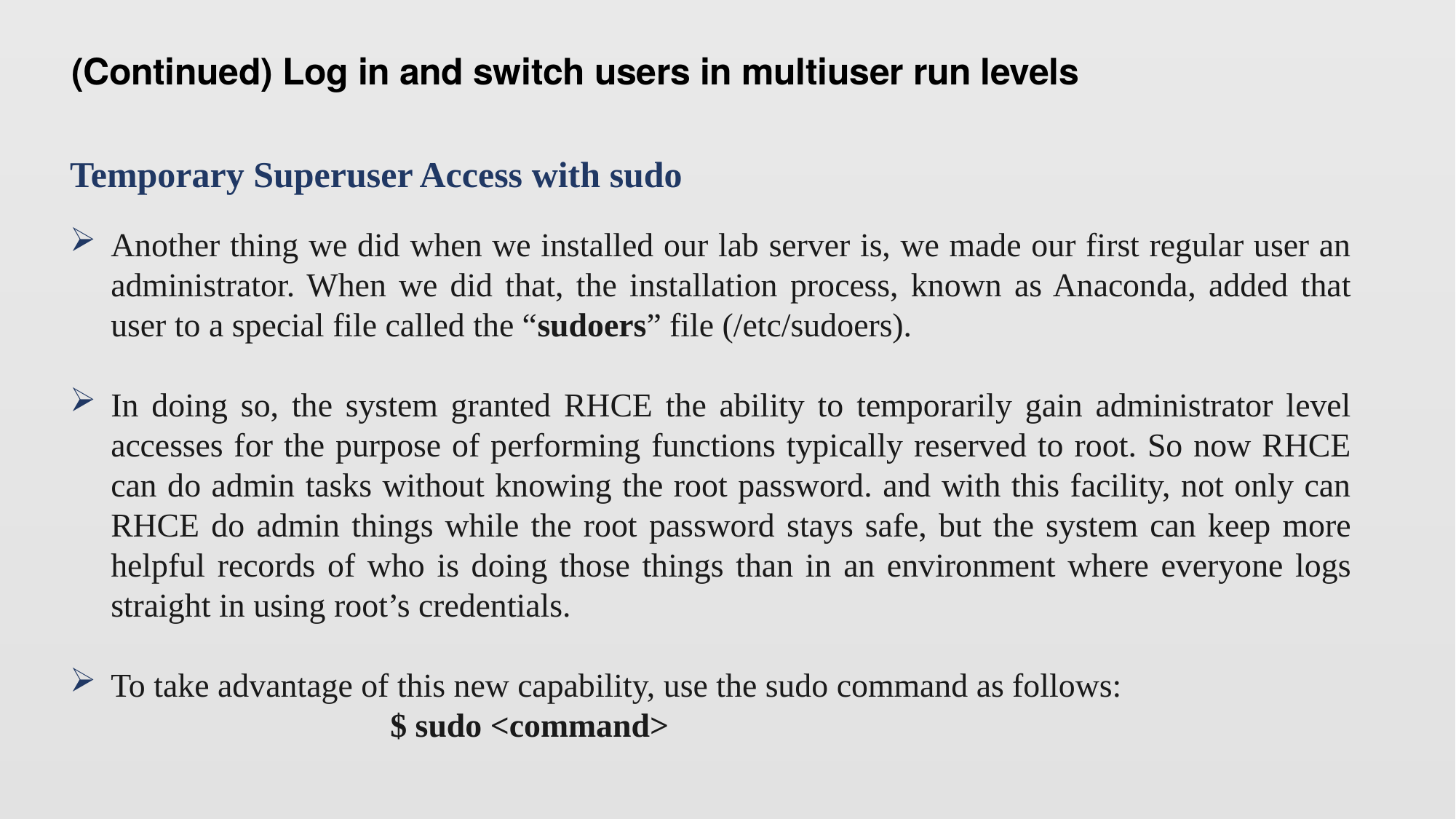

(Continued) Log in and switch users in multiuser run levels
Temporary Superuser Access with sudo

Another thing we did when we installed our lab server is, we made our first regular user an administrator. When we did that, the installation process, known as Anaconda, added that user to a special file called the “sudoers” file (/etc/sudoers).

In doing so, the system granted RHCE the ability to temporarily gain administrator level accesses for the purpose of performing functions typically reserved to root. So now RHCE can do admin tasks without knowing the root password. and with this facility, not only can RHCE do admin things while the root password stays safe, but the system can keep more helpful records of who is doing those things than in an environment where everyone logs straight in using root’s credentials.

To take advantage of this new capability, use the sudo command as follows:
$ sudo <command>
13